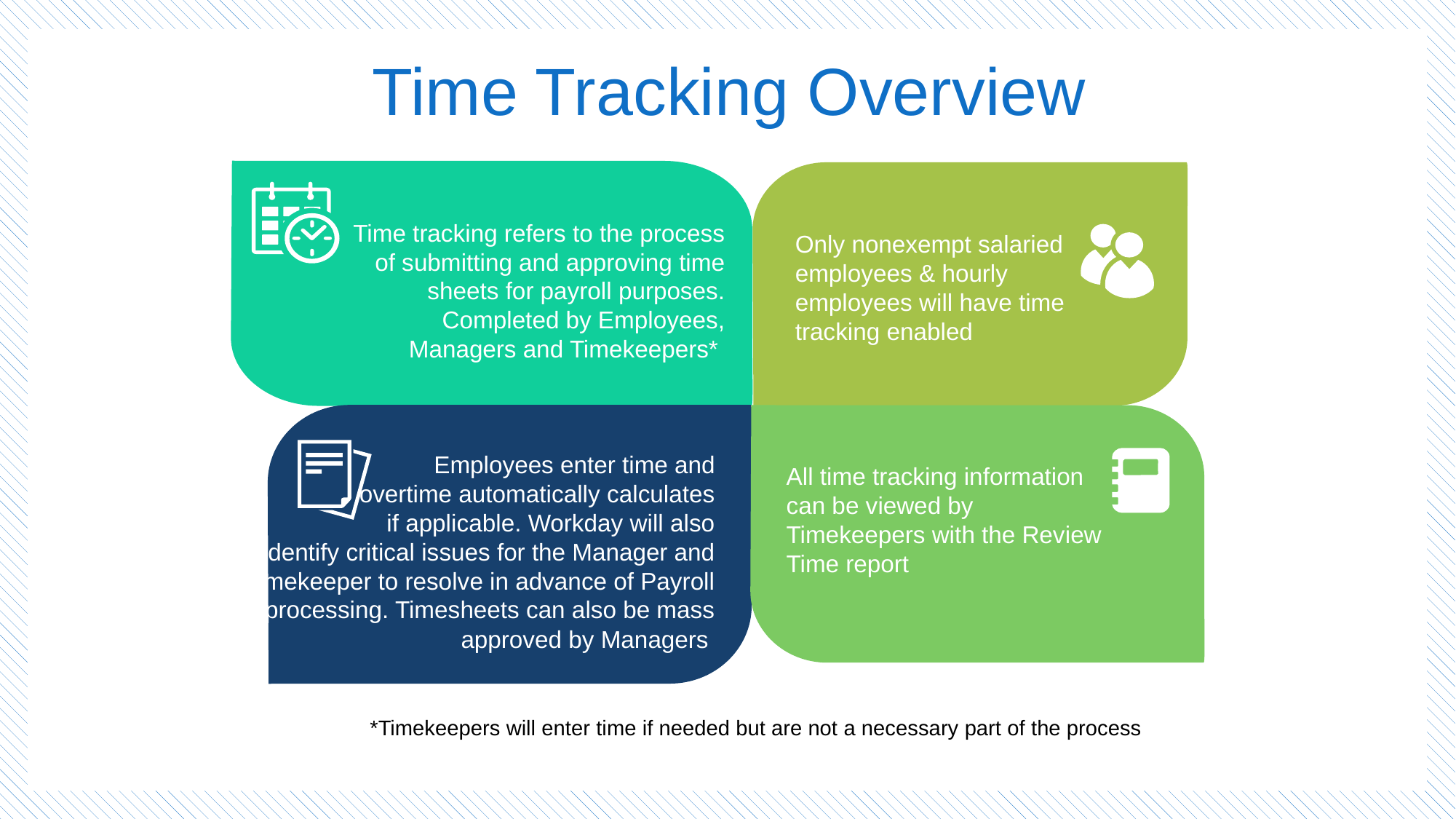

# Time Tracking Overview

Time tracking refers to the process of submitting and approving time sheets for payroll purposes. Completed by Employees, Managers and Timekeepers*

Only nonexempt salaried employees & hourly employees will have time tracking enabled

Employees enter time and
overtime automatically calculates
 if applicable. Workday will also
 identify critical issues for the Manager and Timekeeper to resolve in advance of Payroll processing. Timesheets can also be mass approved by Managers
All time tracking information can be viewed by Timekeepers with the Review Time report
*Timekeepers will enter time if needed but are not a necessary part of the process